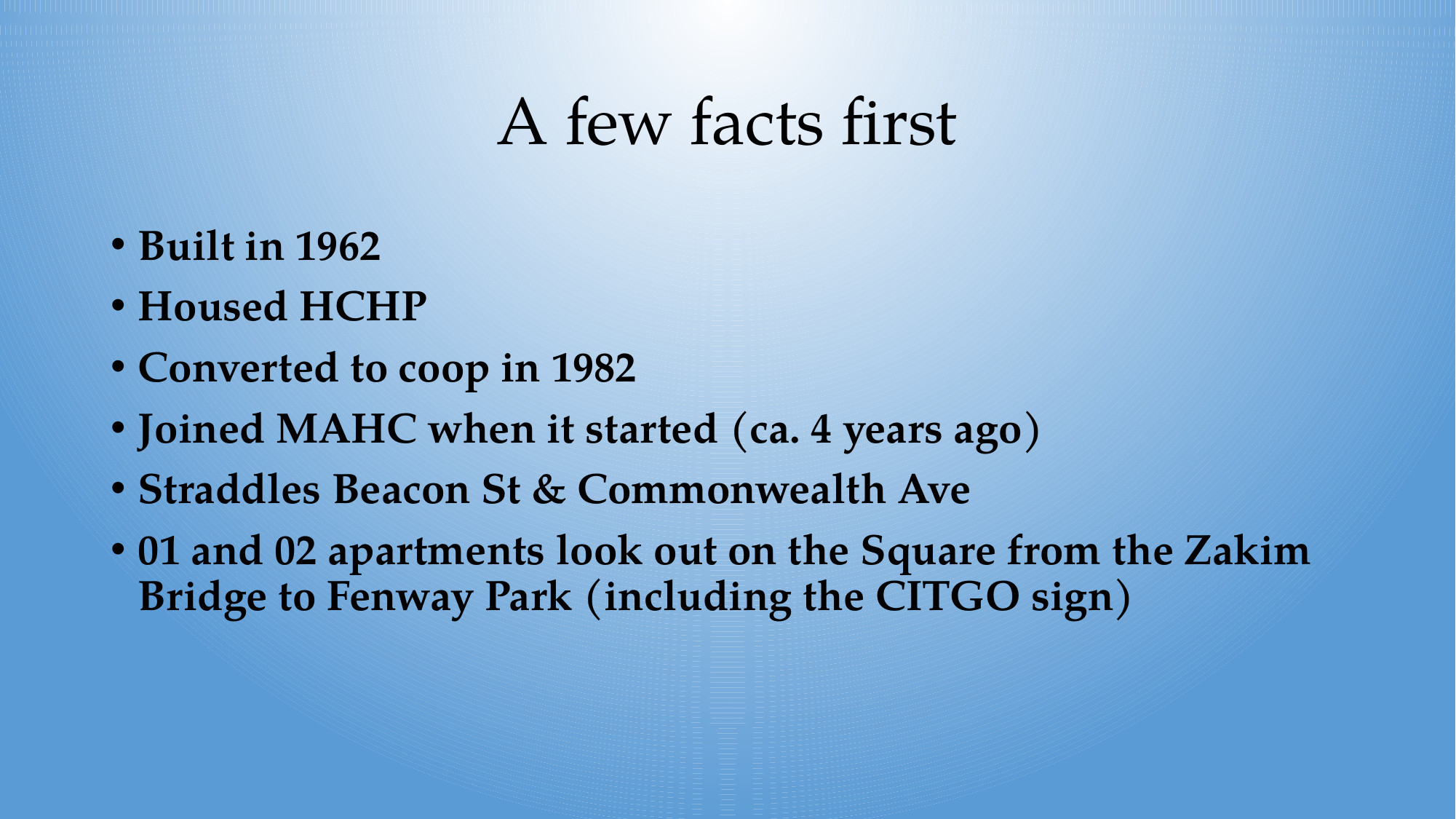

# A few facts first
Built in 1962
Housed HCHP
Converted to coop in 1982
Joined MAHC when it started (ca. 4 years ago)
Straddles Beacon St & Commonwealth Ave
01 and 02 apartments look out on the Square from the Zakim Bridge to Fenway Park (including the CITGO sign)